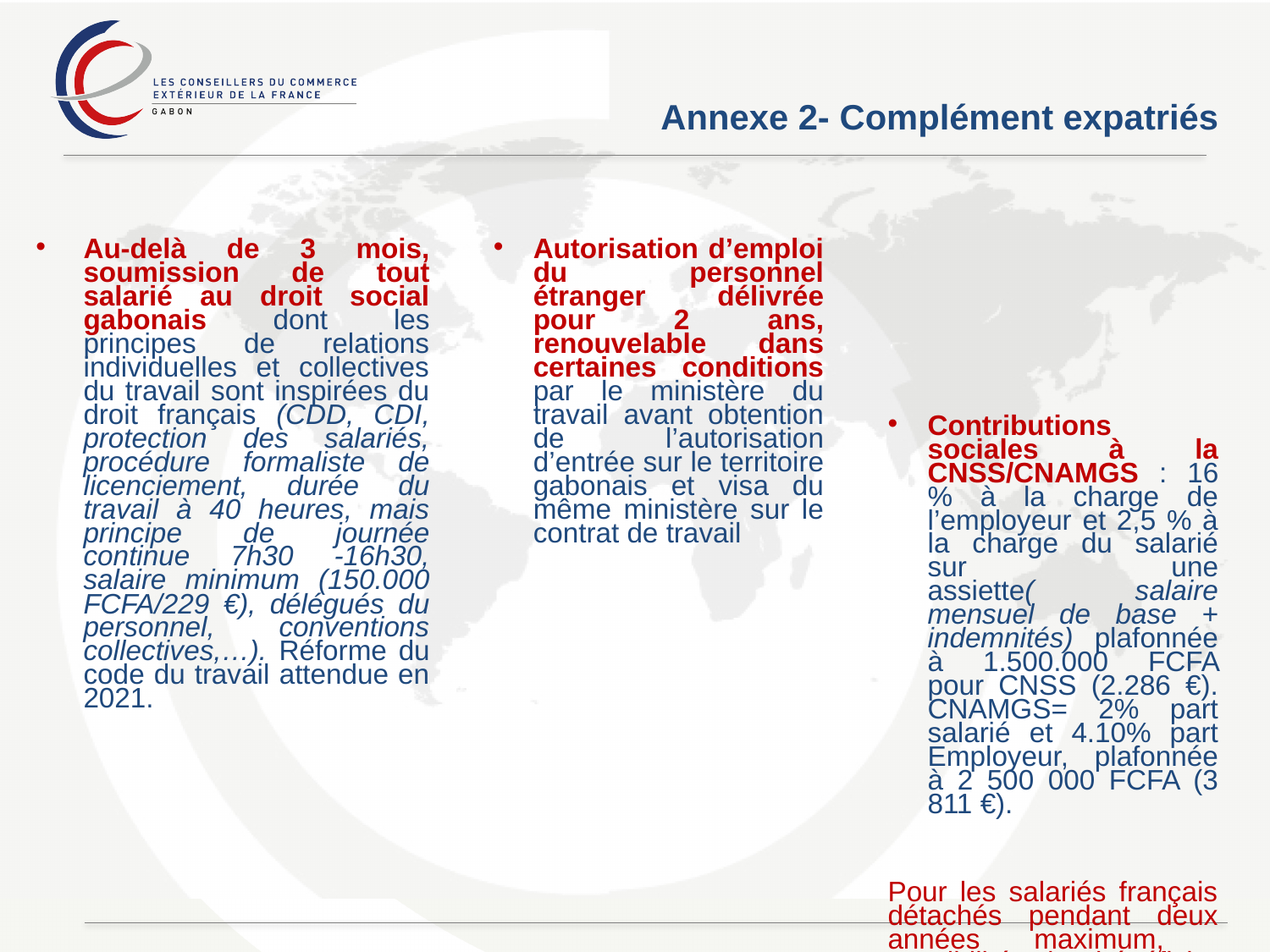

# Annexe 2- Complément expatriés

Au-delà de 3 mois, soumission de tout salarié au droit social gabonais dont les principes de relations individuelles et collectives du travail sont inspirées du droit français (CDD, CDI, protection des salariés, procédure formaliste de licenciement, durée du travail à 40 heures, mais principe de journée continue 7h30 -16h30, salaire minimum (150.000 FCFA/229 €), délégués du personnel, conventions collectives,…). Réforme du code du travail attendue en 2021.

Autorisation d’emploi du personnel étranger délivrée pour 2 ans, renouvelable dans certaines conditions par le ministère du travail avant obtention de l’autorisation d’entrée sur le territoire gabonais et visa du même ministère sur le contrat de travail

Contributions sociales à la CNSS/CNAMGS : 16 % à la charge de l’employeur et 2,5 % à la charge du salarié sur une assiette( salaire mensuel de base + indemnités) plafonnée à 1.500.000 FCFA pour CNSS (2.286 €). CNAMGS= 2% part salarié et 4.10% part Employeur, plafonnée à 2 500 000 FCFA (3 811 €).

Pour les salariés français détachés pendant deux années maximum,  possibilité de bénéficier de l’accord de sécurité sociale France-Gabon et d’éviter durant cette période la contribution CNSS précitée